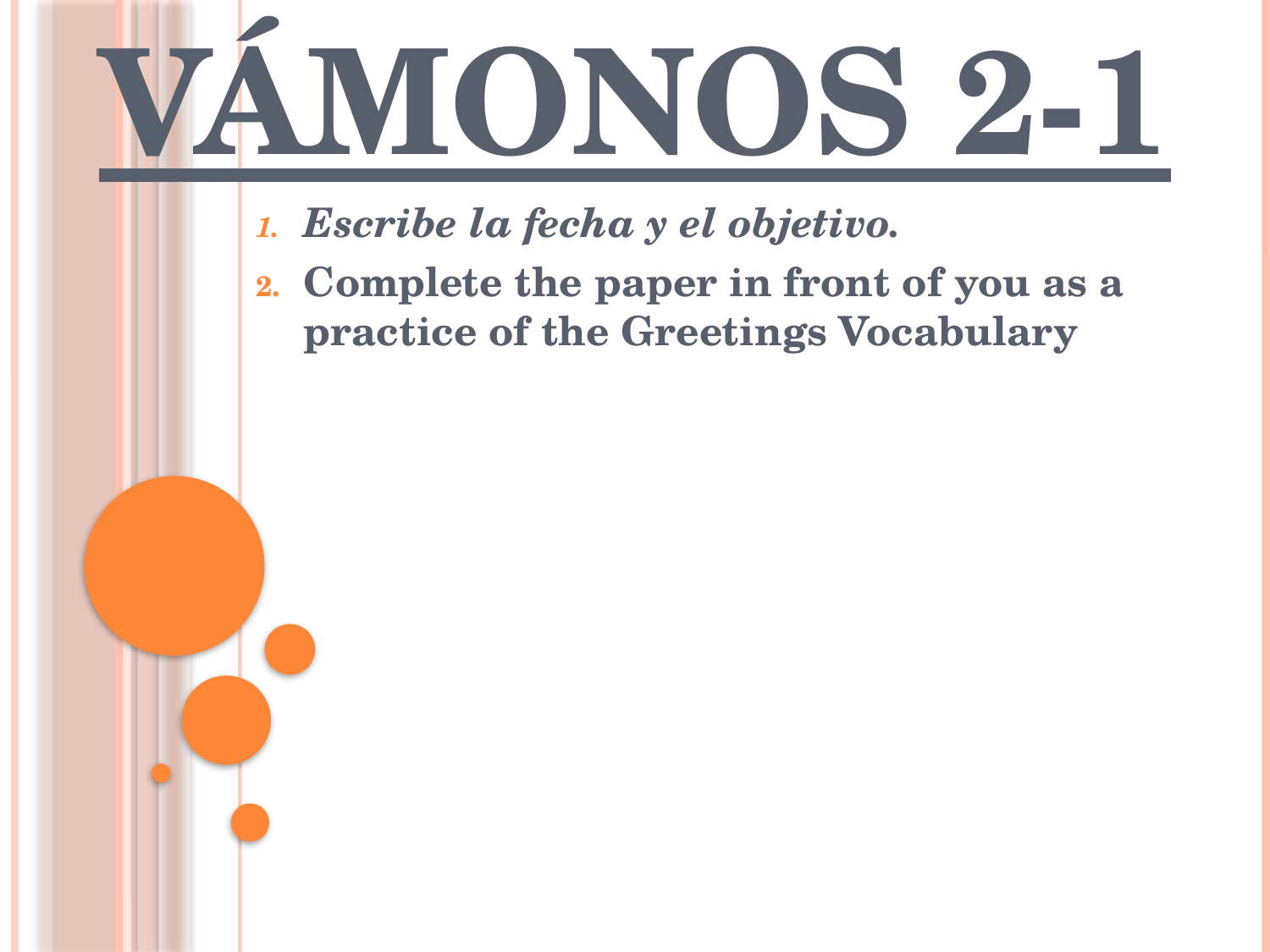

# VÁMONOS 2-1
Escribe la fecha y el objetivo.
Complete the paper in front of you as a practice of the Greetings Vocabulary